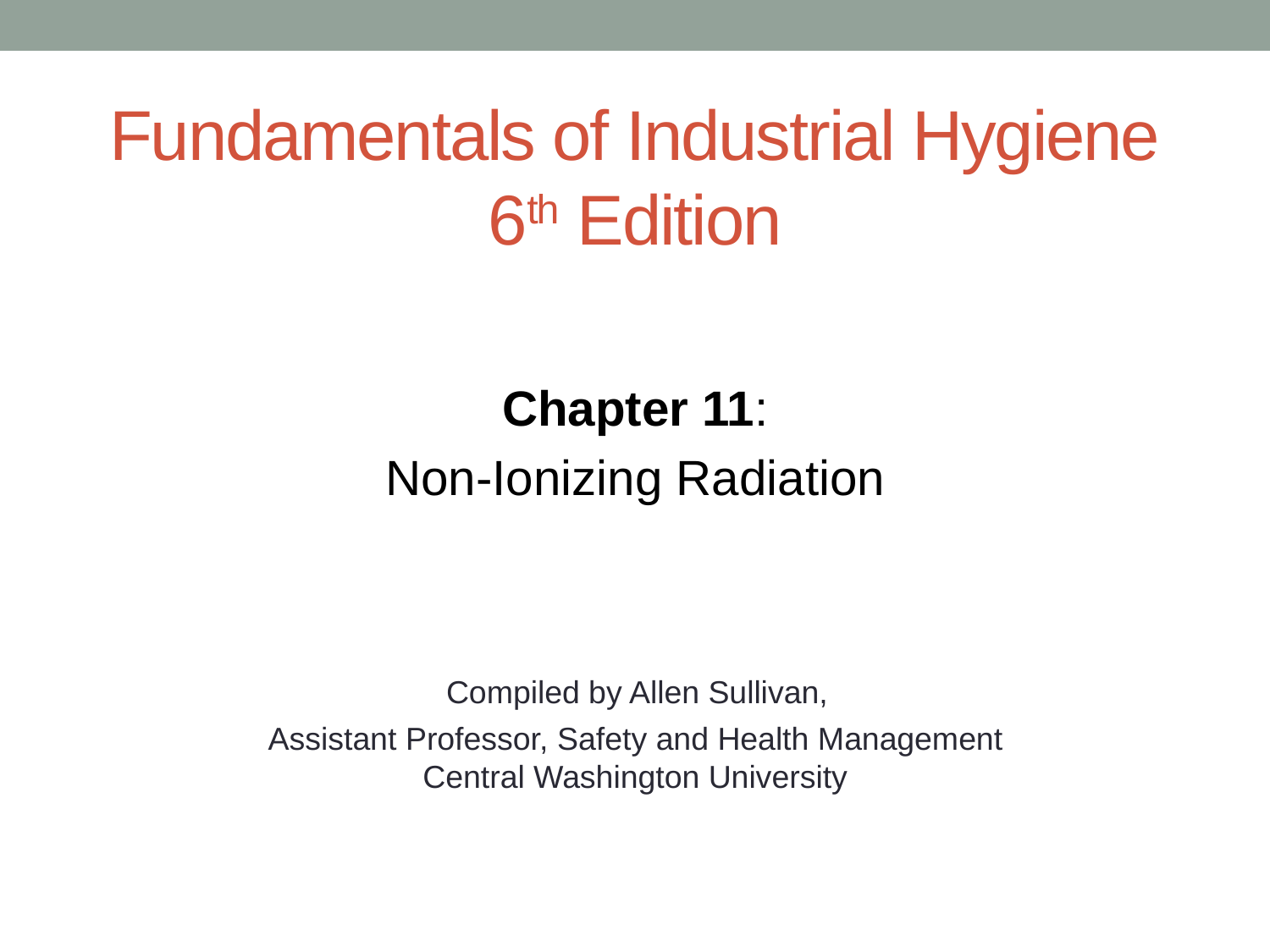

# Fundamentals of Industrial Hygiene 6th Edition
Chapter 11:
Non-Ionizing Radiation

 Compiled by Allen Sullivan,
Assistant Professor, Safety and Health Management
Central Washington University